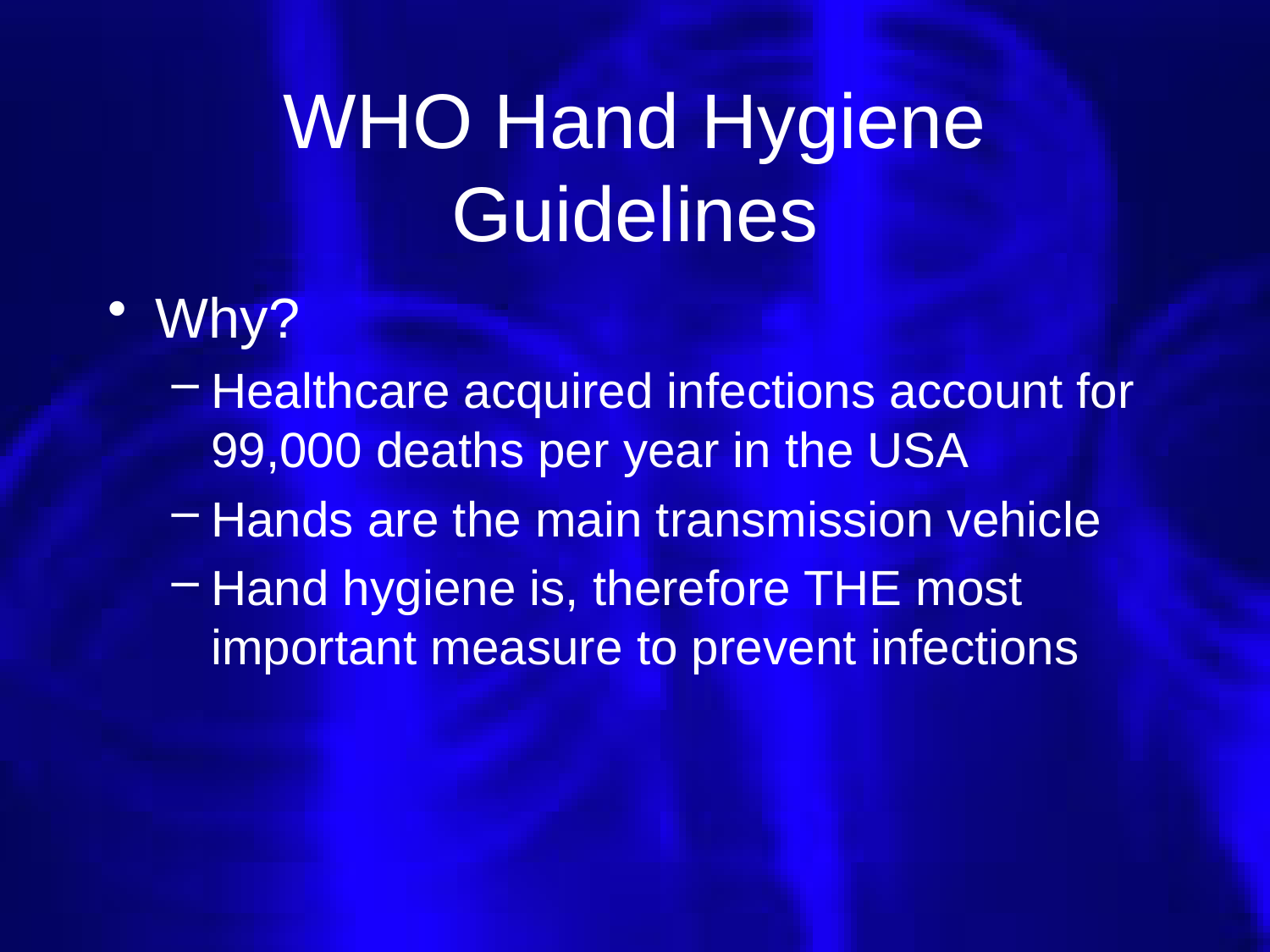

# WHO Hand Hygiene Guidelines
Why?
Healthcare acquired infections account for 99,000 deaths per year in the USA
Hands are the main transmission vehicle
Hand hygiene is, therefore THE most important measure to prevent infections